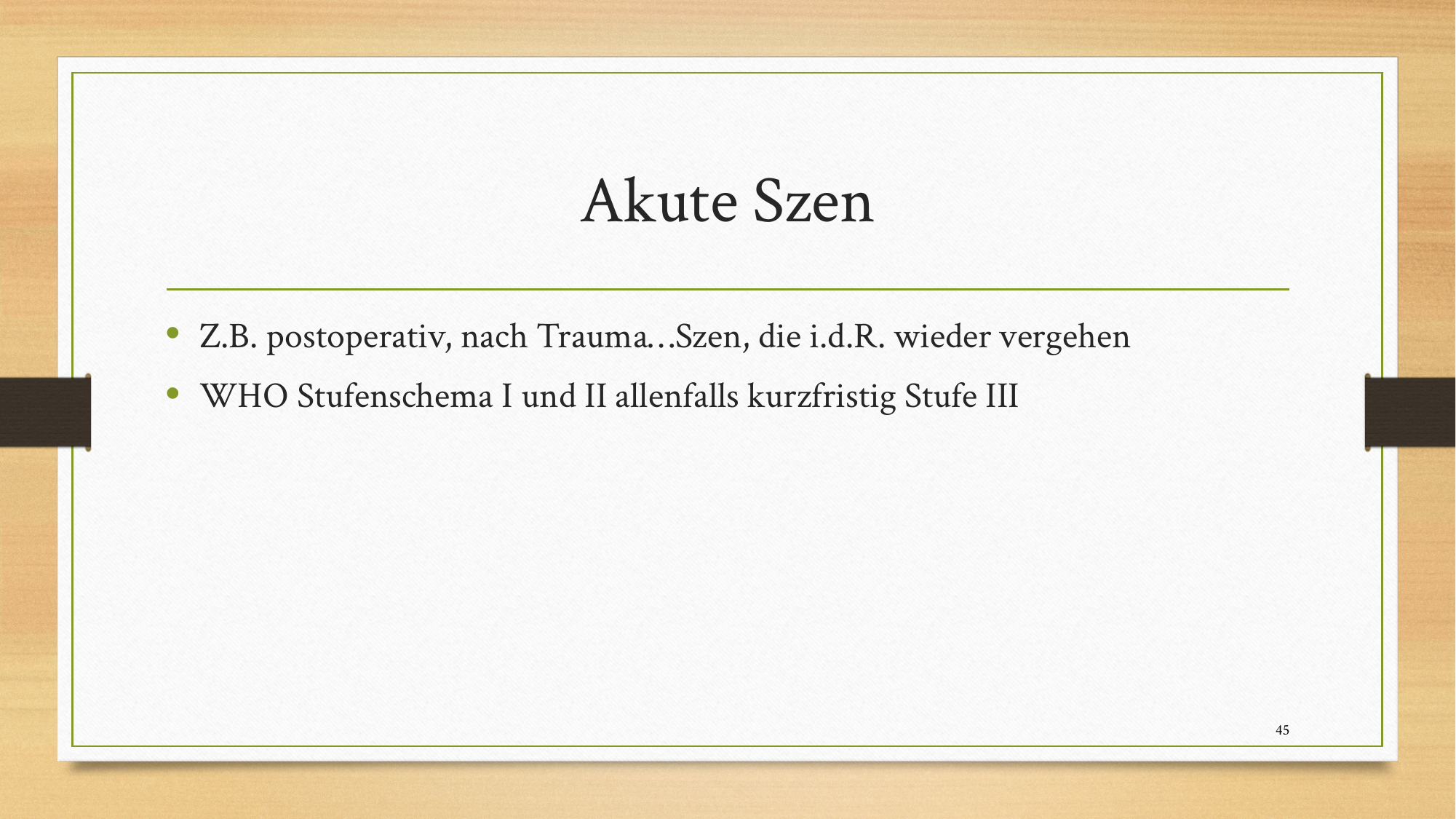

# Akute Szen
Z.B. postoperativ, nach Trauma…Szen, die i.d.R. wieder vergehen
WHO Stufenschema I und II allenfalls kurzfristig Stufe III
45